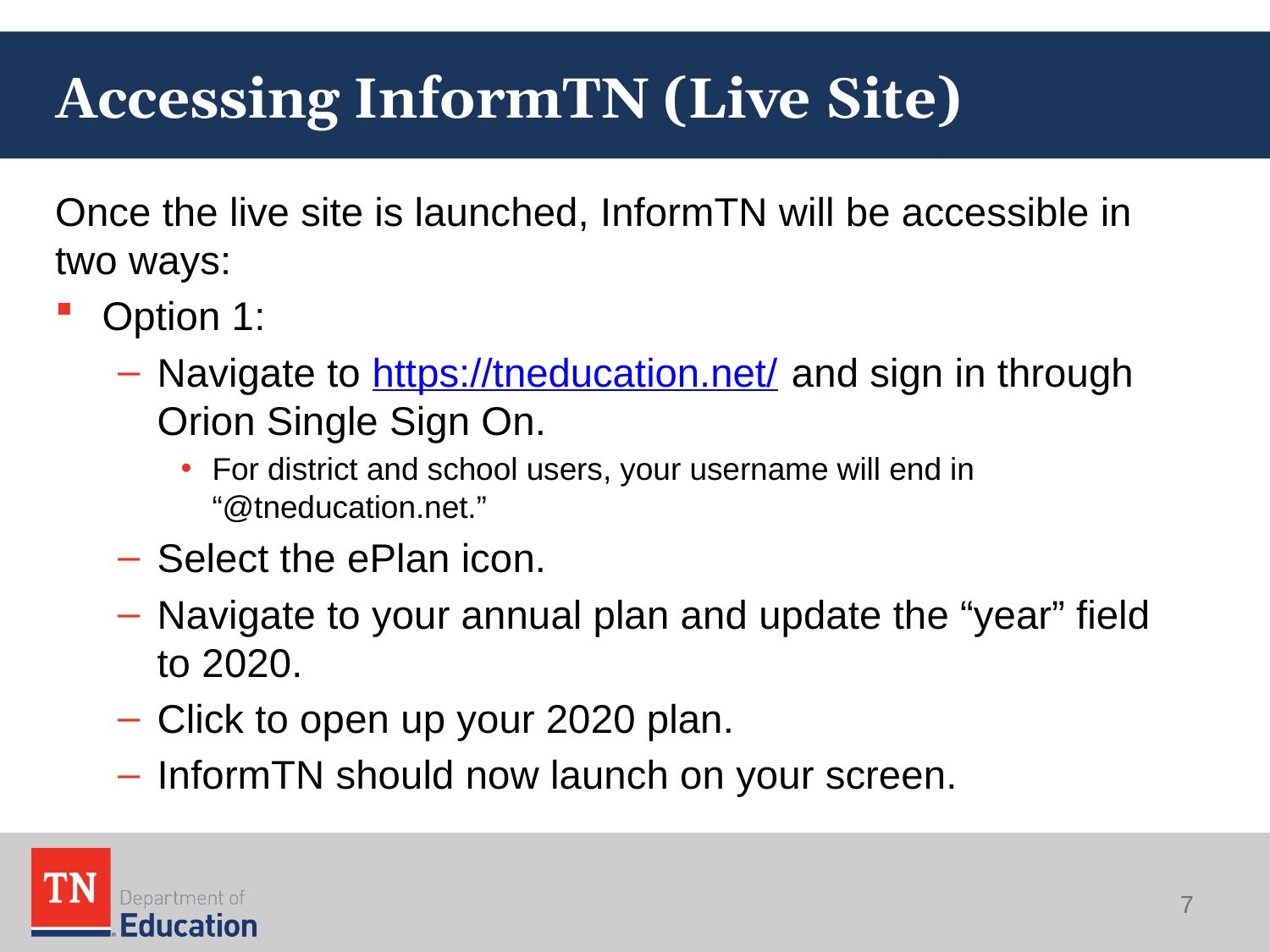

# Accessing InformTN (Live Site)
Once the live site is launched, InformTN will be accessible in two ways:
Option 1:
Navigate to https://tneducation.net/ and sign in through Orion Single Sign On.
For district and school users, your username will end in “@tneducation.net.”
Select the ePlan icon.
Navigate to your annual plan and update the “year” field to 2020.
Click to open up your 2020 plan.
InformTN should now launch on your screen.

7